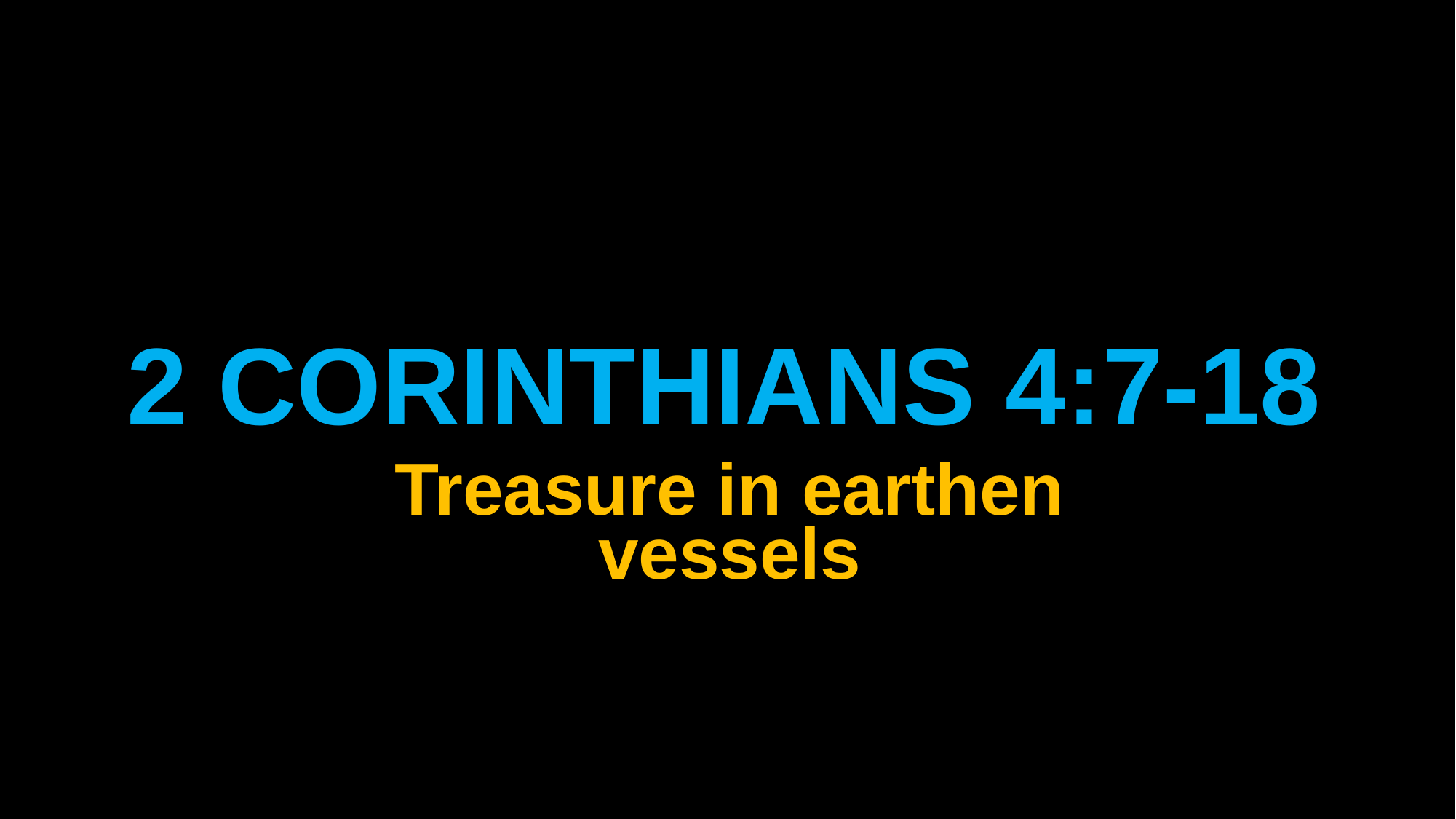

# 2 Corinthians 4:7-18
Treasure in earthen vessels